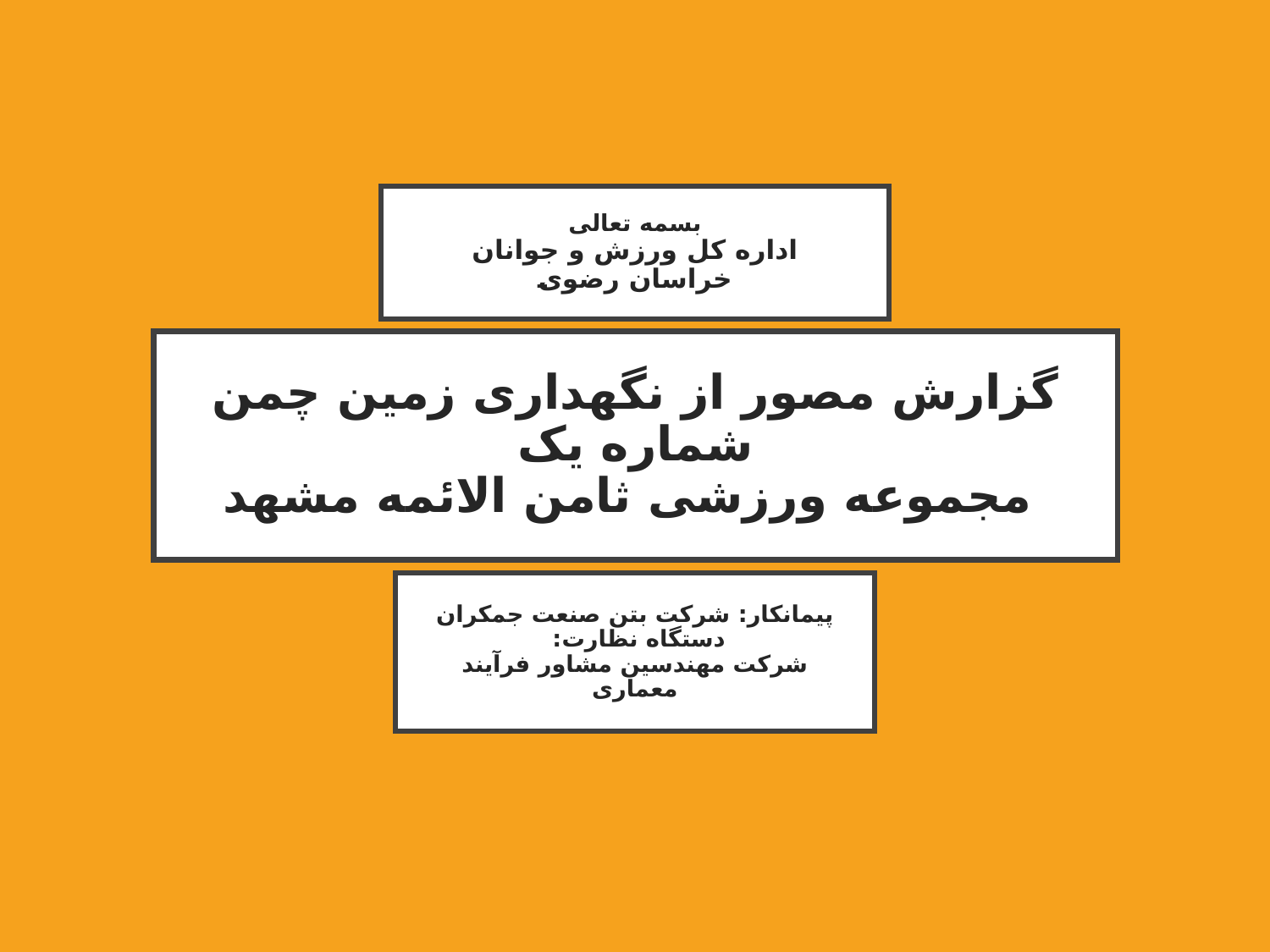

بسمه تعالی
اداره کل ورزش و جوانان خراسان رضوی
# گزارش مصور از نگهداری زمین چمن شماره یک مجموعه ورزشی ثامن الائمه مشهد
پیمانکار: شرکت بتن صنعت جمکران
دستگاه نظارت:
شرکت مهندسین مشاور فرآیند معماری